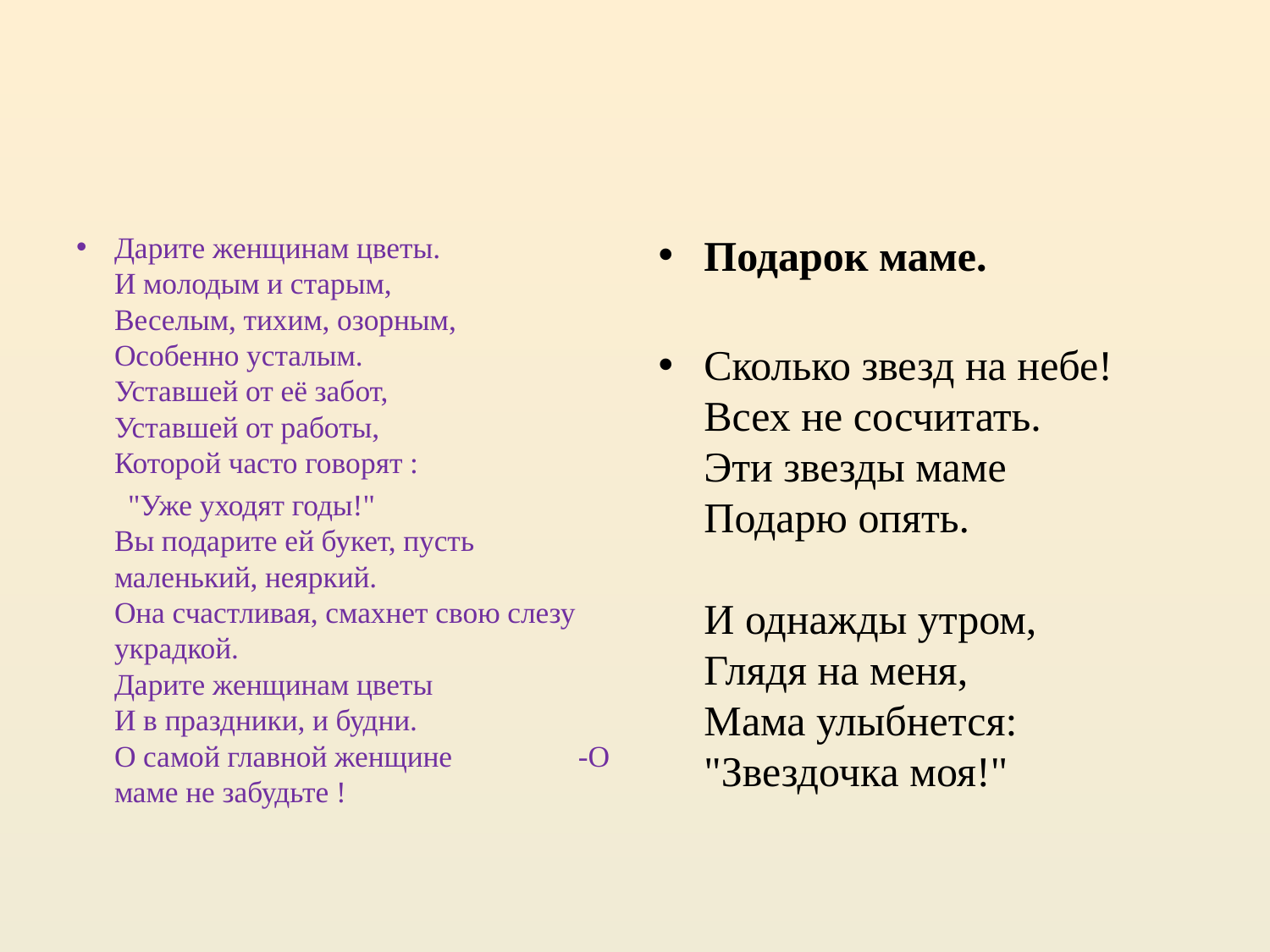

#
Дарите женщинам цветы. 
И молодым и старым,
Веселым, тихим, озорным,
Особенно усталым.
Уставшей от её забот,
Уставшей от работы,
Которой часто говорят :
       "Уже уходят годы!"
Вы подарите ей букет, пусть маленький, неяркий.
Она счастливая, смахнет свою слезу украдкой.
Дарите женщинам цветы
И в праздники, и будни.
О самой главной женщине                 -О маме не забудьте !
Подарок маме.
Сколько звезд на небе!
Всех не сосчитать.
Эти звезды маме
Подарю опять. 
И однажды утром,
Глядя на меня,
Мама улыбнется:
"Звездочка моя!"